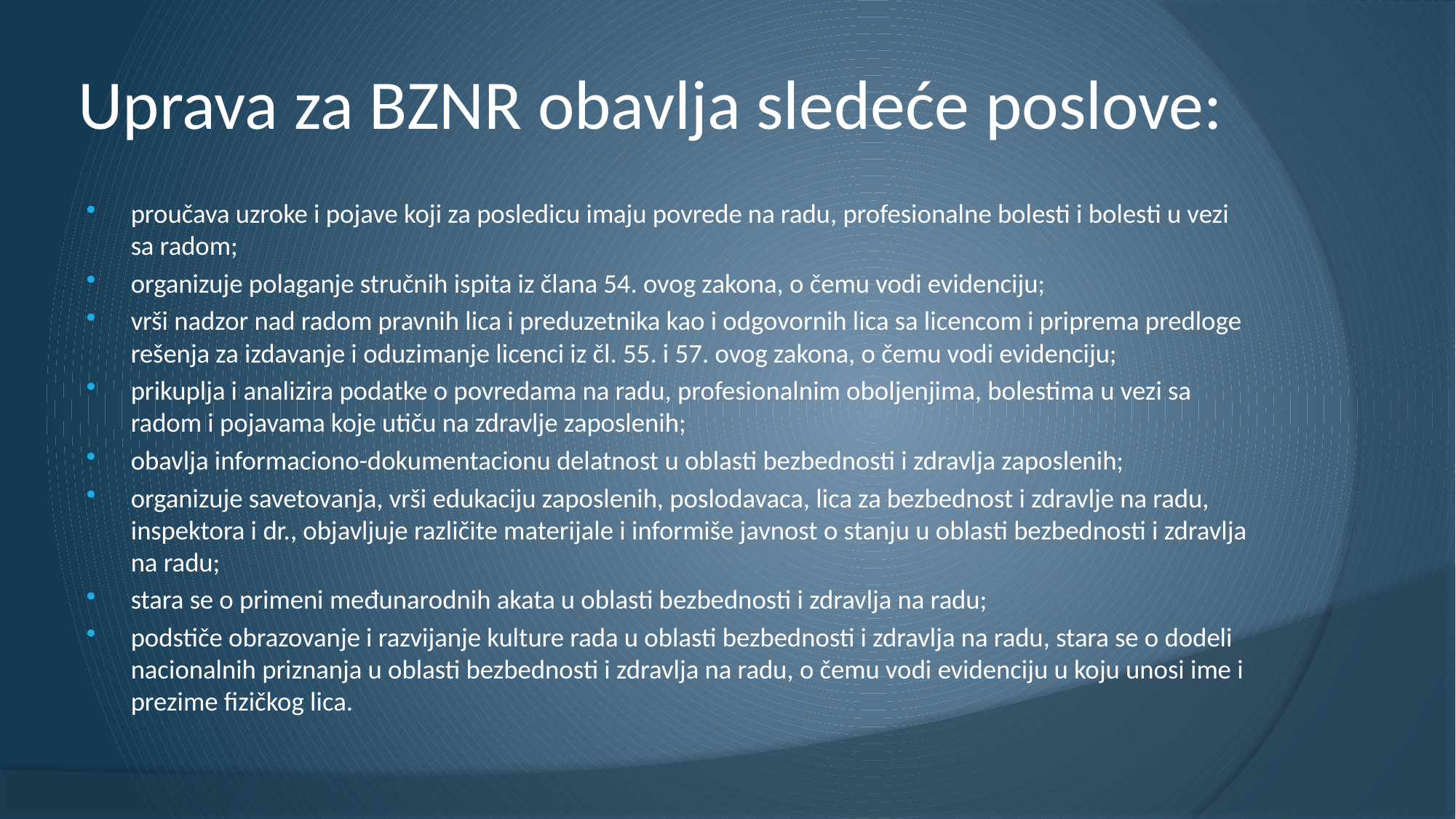

# Uprava za BZNR obavlja sledeće poslove:
proučava uzroke i pojave koji za posledicu imaju povrede na radu, profesionalne bolesti i bolesti u vezi sa radom;
organizuje polaganje stručnih ispita iz člana 54. ovog zakona, o čemu vodi evidenciju;
vrši nadzor nad radom pravnih lica i preduzetnika kao i odgovornih lica sa licencom i priprema predloge rešenja za izdavanje i oduzimanje licenci iz čl. 55. i 57. ovog zakona, o čemu vodi evidenciju;
prikuplja i analizira podatke o povredama na radu, profesionalnim oboljenjima, bolestima u vezi sa radom i pojavama koje utiču na zdravlje zaposlenih;
obavlja informaciono-dokumentacionu delatnost u oblasti bezbednosti i zdravlja zaposlenih;
organizuje savetovanja, vrši edukaciju zaposlenih, poslodavaca, lica za bezbednost i zdravlje na radu, inspektora i dr., objavljuje različite materijale i informiše javnost o stanju u oblasti bezbednosti i zdravlja na radu;
stara se o primeni međunarodnih akata u oblasti bezbednosti i zdravlja na radu;
podstiče obrazovanje i razvijanje kulture rada u oblasti bezbednosti i zdravlja na radu, stara se o dodeli nacionalnih priznanja u oblasti bezbednosti i zdravlja na radu, o čemu vodi evidenciju u koju unosi ime i prezime fizičkog lica.